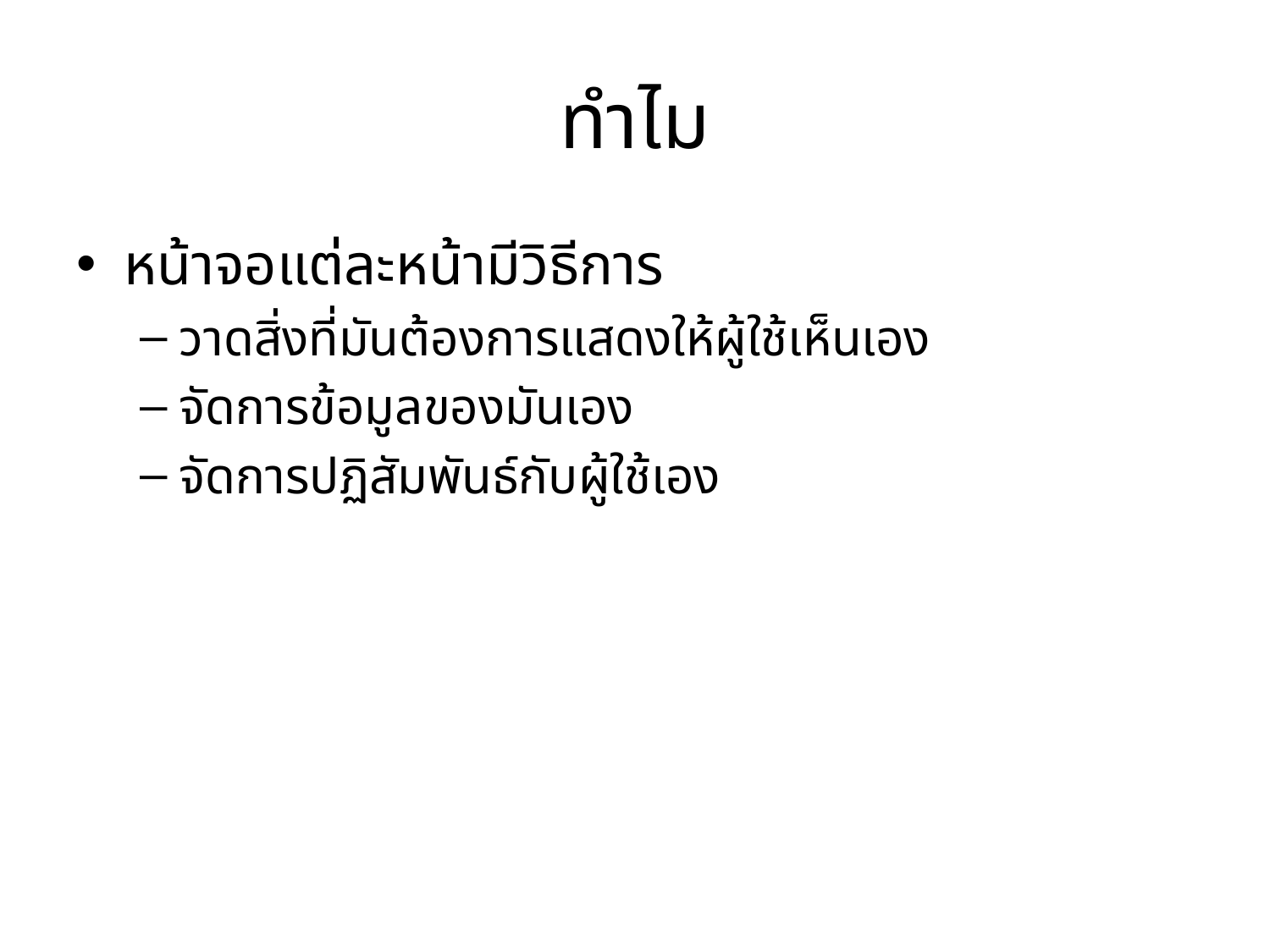

# ทำไม
หน้าจอแต่ละหน้ามีวิธีการ
วาดสิ่งที่มันต้องการแสดงให้ผู้ใช้เห็นเอง
จัดการข้อมูลของมันเอง
จัดการปฏิสัมพันธ์กับผู้ใช้เอง